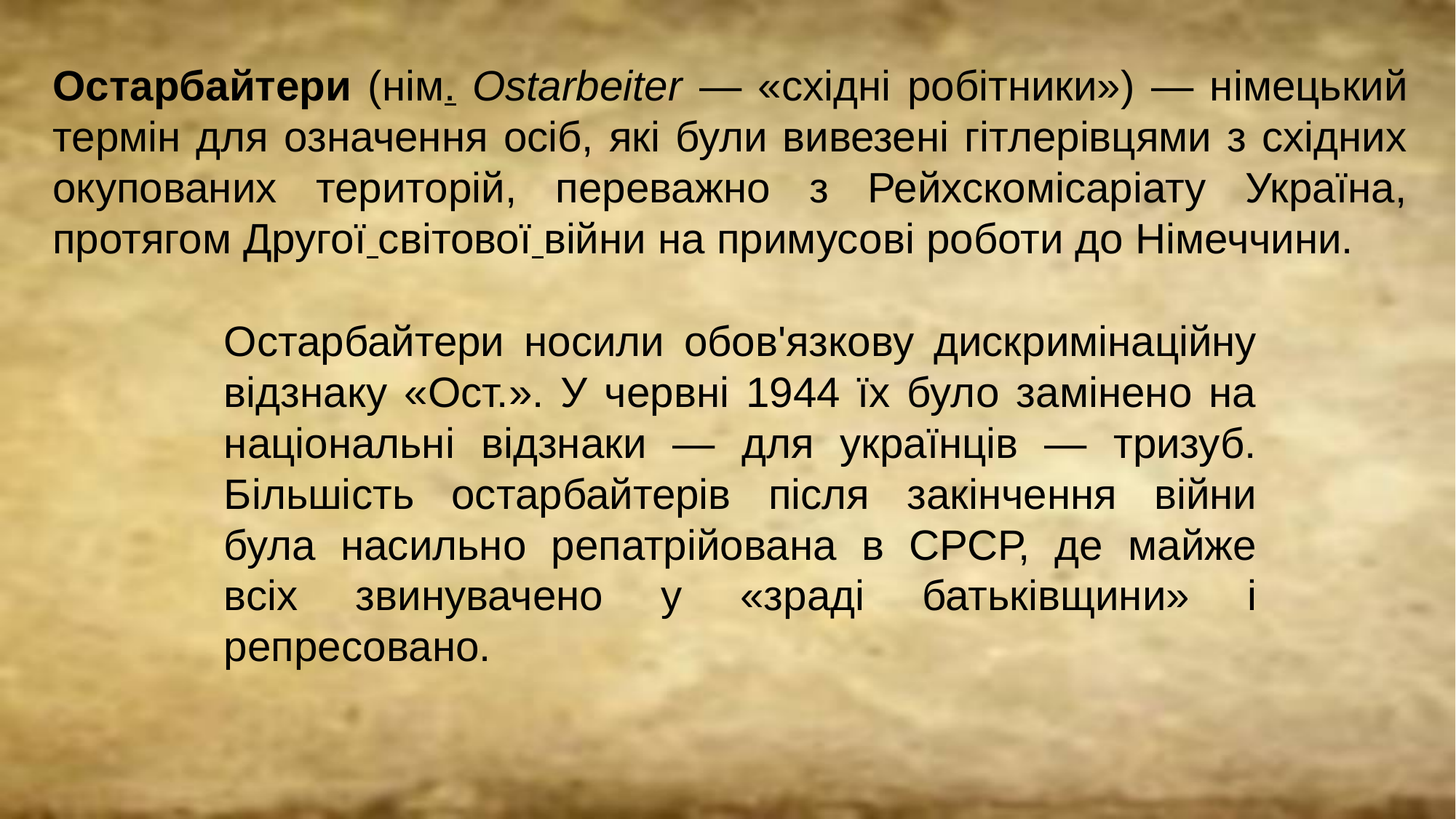

Остарбайтери (нім. Ostarbeiter — «східні робітники») — німецький термін для означення осіб, які були вивезені гітлерівцями з східних окупованих територій, переважно з Рейхскомісаріату Україна, протягом Другої світової війни на примусові роботи до Німеччини.
Остарбайтери носили обов'язкову дискримінаційну відзнаку «Ост.». У червні 1944 їх було замінено на національні відзнаки — для українців — тризуб. Більшість остарбайтерів після закінчення війни була насильно репатрійована в СРСР, де майже всіх звинувачено у «зраді батьківщини» і репресовано.